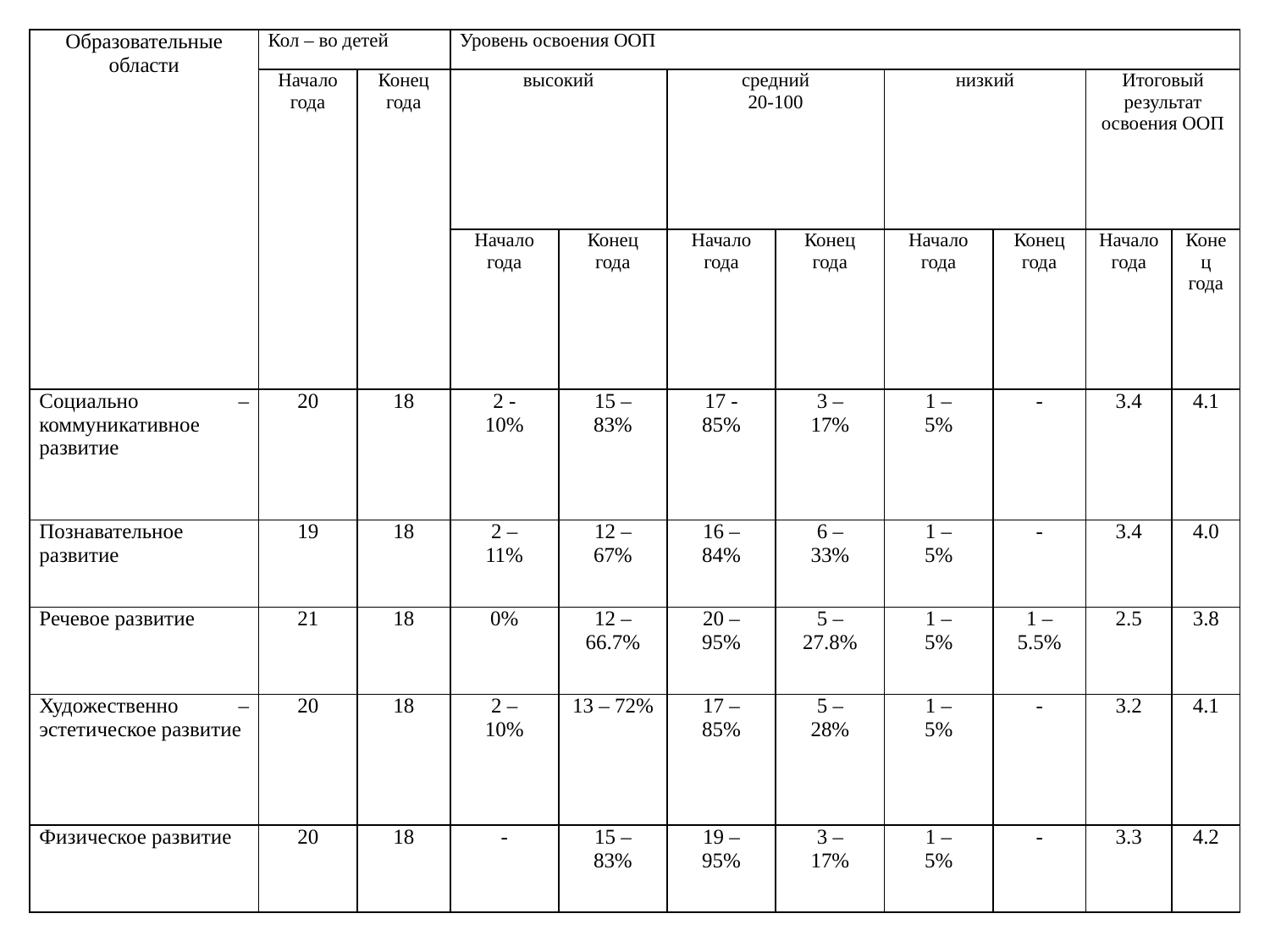

#
| Образовательные области | Кол – во детей |  | Уровень освоения ООП |  |  |  |  |  |  |  |
| --- | --- | --- | --- | --- | --- | --- | --- | --- | --- | --- |
|  | Начало года | Конец года | высокий |  | средний 20-100 |  | низкий |  | Итоговый результат освоения ООП |  |
|  |  |  | Начало года | Конец года | Начало года | Конец года | Начало года | Конец года | Начало года | Конец года |
| Социально – коммуникативное развитие | 20 | 18 | 2 - 10% | 15 – 83% | 17 - 85% | 3 – 17% | 1 – 5% | - | 3.4 | 4.1 |
| Познавательное развитие | 19 | 18 | 2 – 11% | 12 – 67% | 16 – 84% | 6 – 33% | 1 – 5% | - | 3.4 | 4.0 |
| Речевое развитие | 21 | 18 | 0% | 12 – 66.7% | 20 – 95% | 5 – 27.8% | 1 – 5% | 1 – 5.5% | 2.5 | 3.8 |
| Художественно – эстетическое развитие | 20 | 18 | 2 – 10% | 13 – 72% | 17 – 85% | 5 – 28% | 1 – 5% | - | 3.2 | 4.1 |
| Физическое развитие | 20 | 18 | - | 15 – 83% | 19 – 95% | 3 – 17% | 1 – 5% | - | 3.3 | 4.2 |